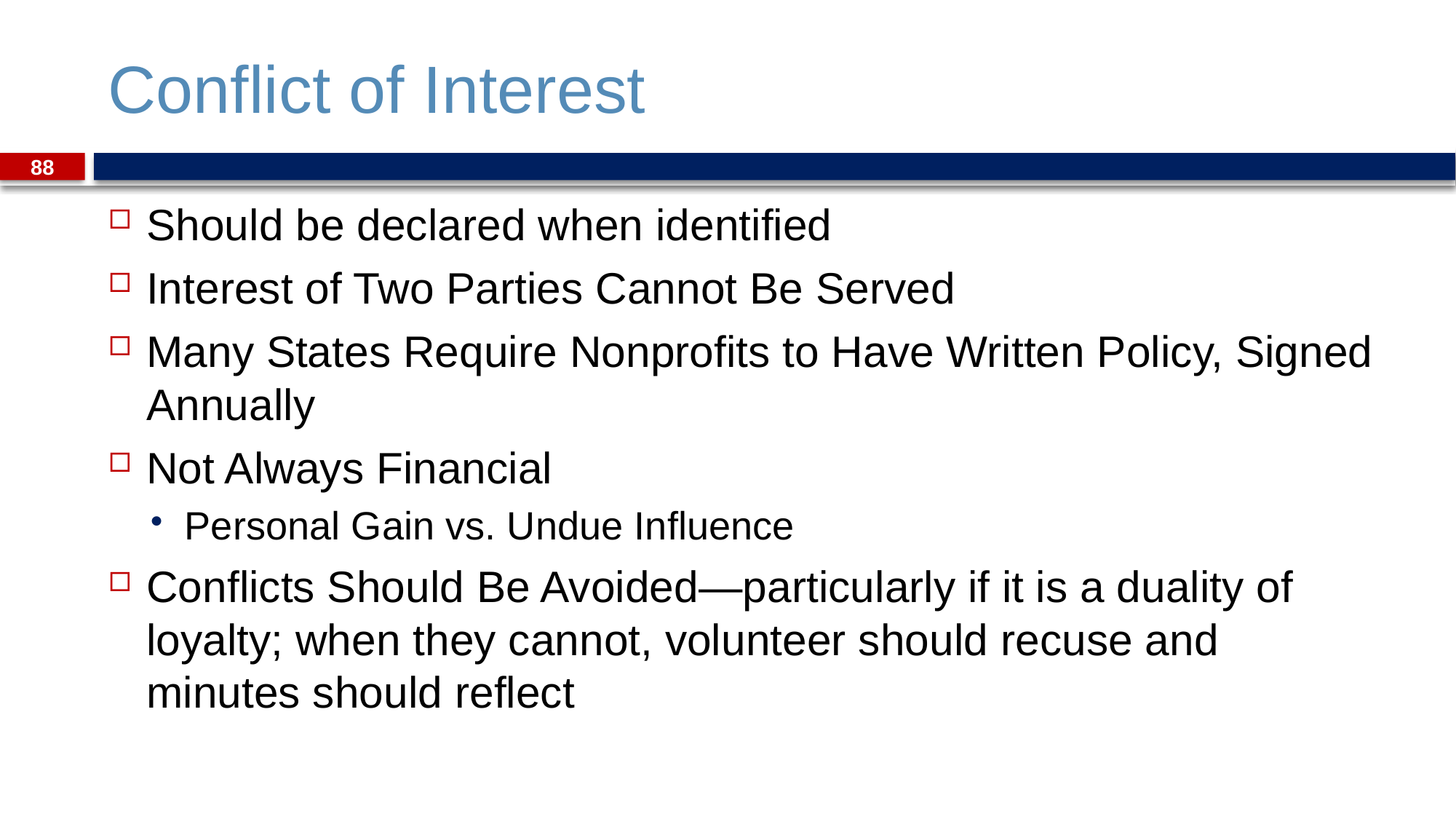

# Conflict of Interest
88
Should be declared when identified
Interest of Two Parties Cannot Be Served
Many States Require Nonprofits to Have Written Policy, Signed Annually
Not Always Financial
Personal Gain vs. Undue Influence
Conflicts Should Be Avoided—particularly if it is a duality of loyalty; when they cannot, volunteer should recuse and minutes should reflect